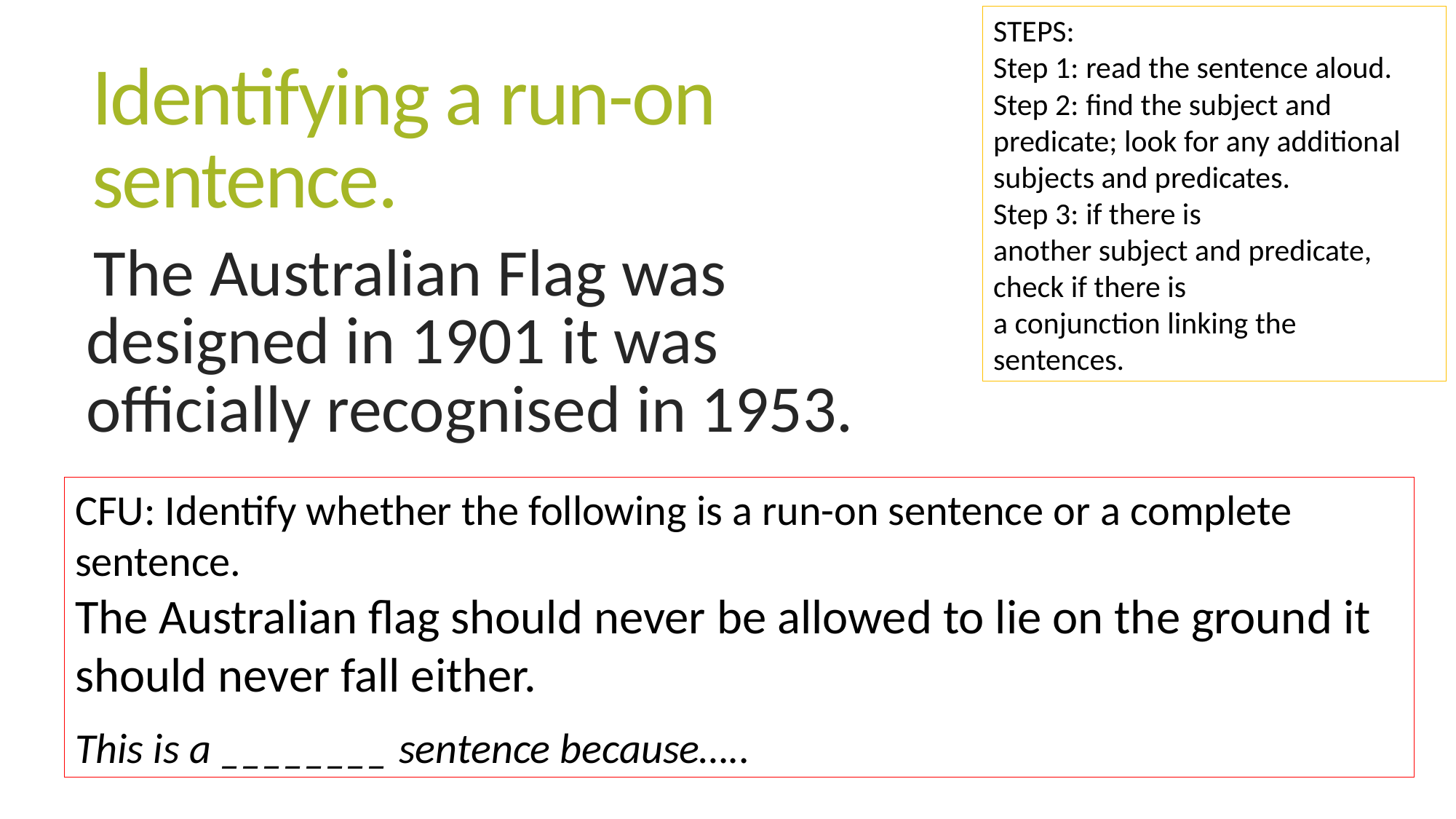

STEPS:
Step 1: read the sentence aloud.
Step 2: find the subject and predicate; look for any additional subjects and predicates.
Step 3: if there is another subject and predicate, check if there is a conjunction linking the sentences.
# Identifying a run-on sentence.
The Australian Flag was designed in 1901 it was officially recognised in 1953.
CFU: Identify whether the following is a run-on sentence or a complete sentence.
The Australian flag should never be allowed to lie on the ground it should never fall either.

This is a ________ sentence because…..